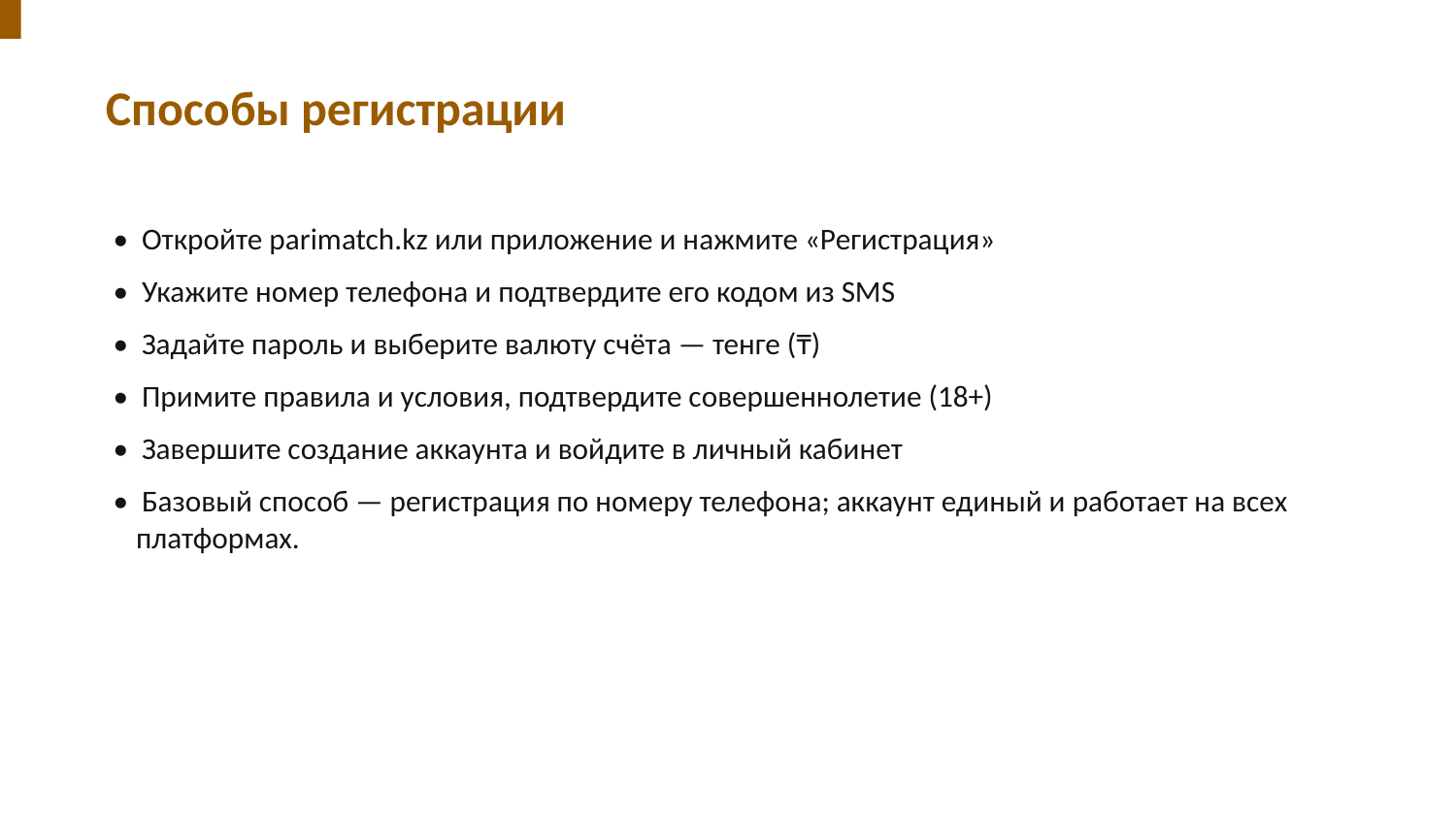

Способы регистрации
•  Откройте parimatch.kz или приложение и нажмите «Регистрация»
•  Укажите номер телефона и подтвердите его кодом из SMS
•  Задайте пароль и выберите валюту счёта — тенге (₸)
•  Примите правила и условия, подтвердите совершеннолетие (18+)
•  Завершите создание аккаунта и войдите в личный кабинет
•  Базовый способ — регистрация по номеру телефона; аккаунт единый и работает на всех платформах.